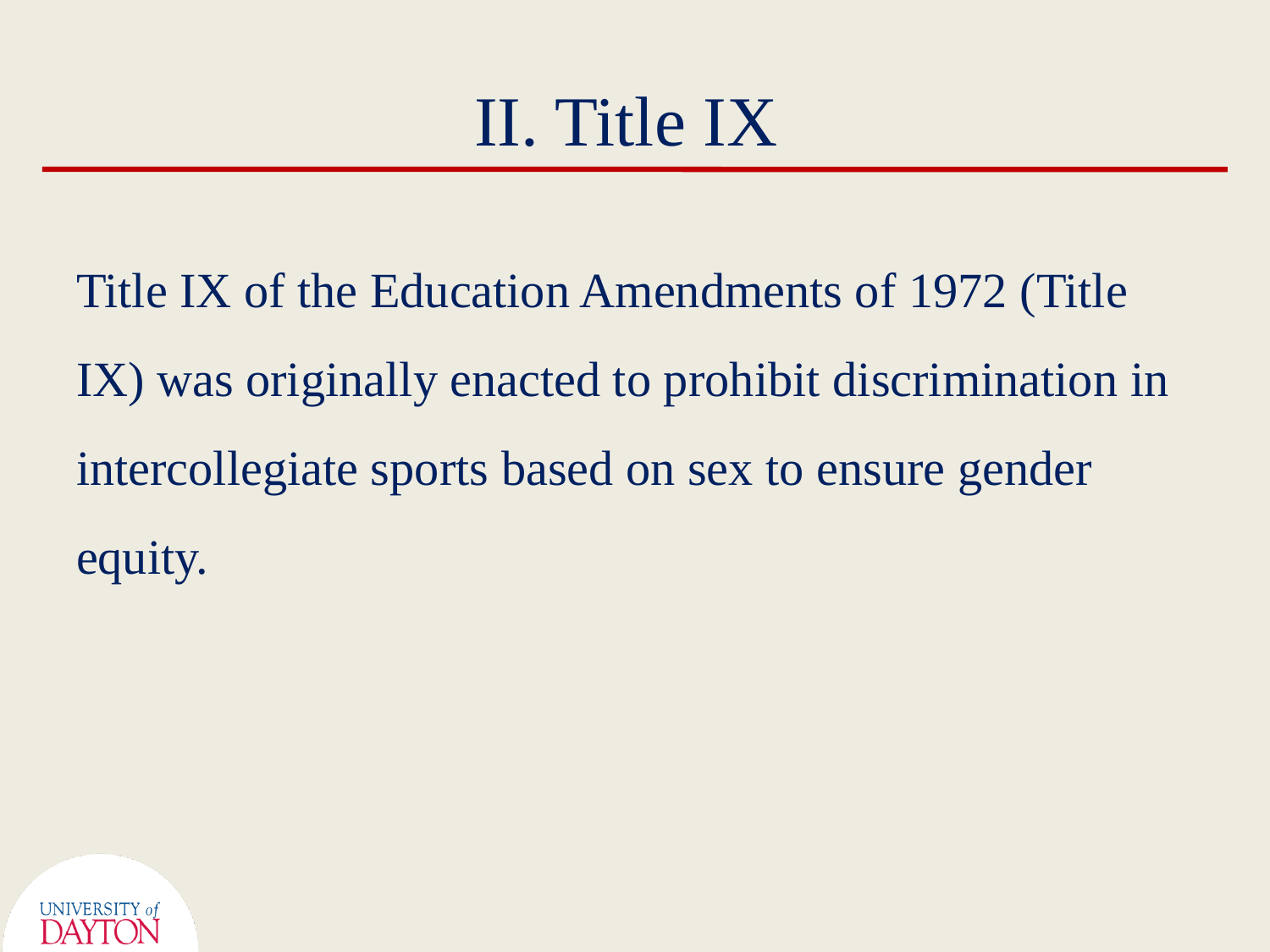

# II. Title IX
Title IX of the Education Amendments of 1972 (Title IX) was originally enacted to prohibit discrimination in intercollegiate sports based on sex to ensure gender equity.